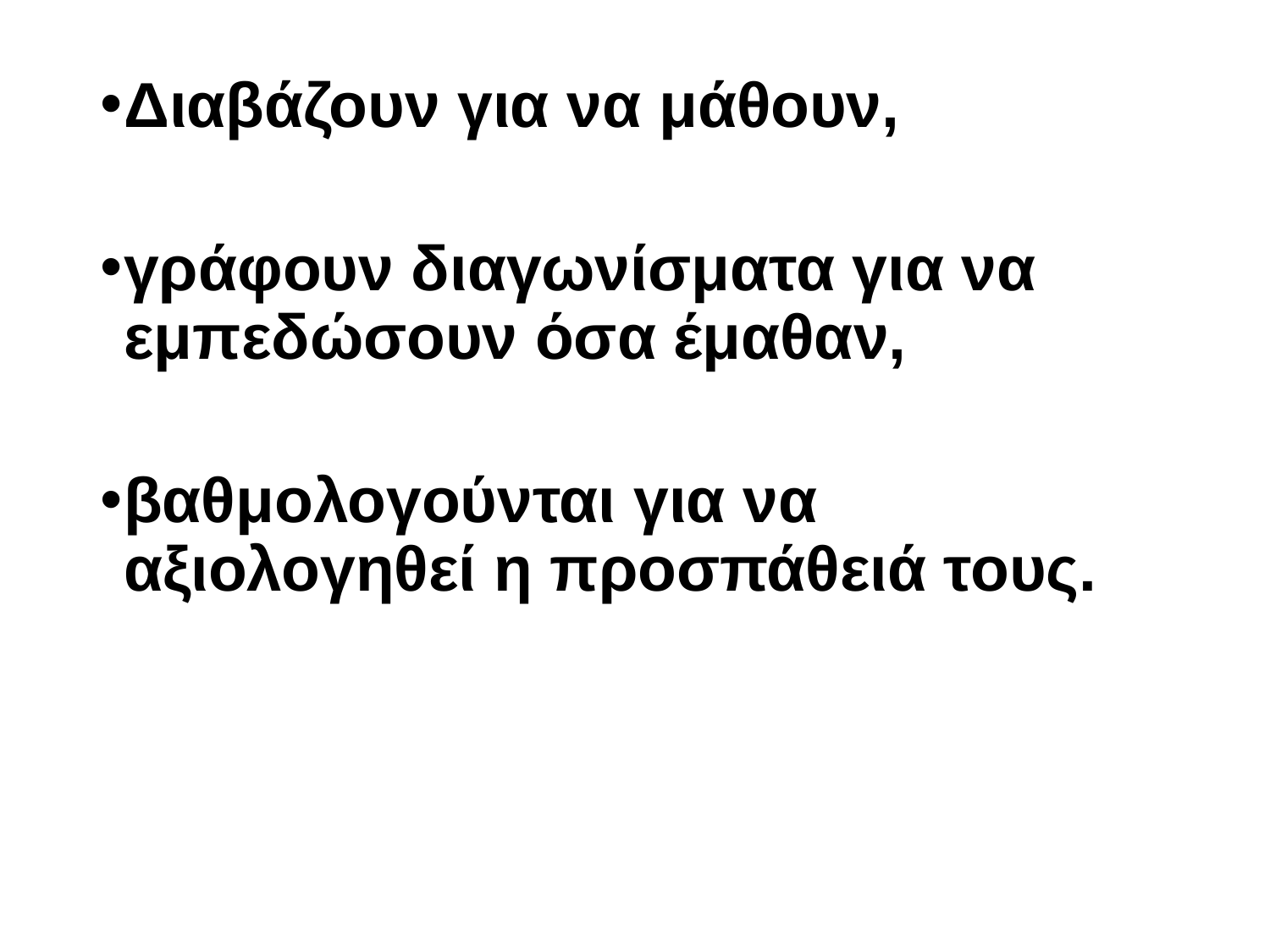

Διαβάζουν για να μάθουν,

γράφουν διαγωνίσματα για να εμπεδώσουν όσα έμαθαν,

βαθμολογούνται για να αξιολογηθεί η προσπάθειά τους.